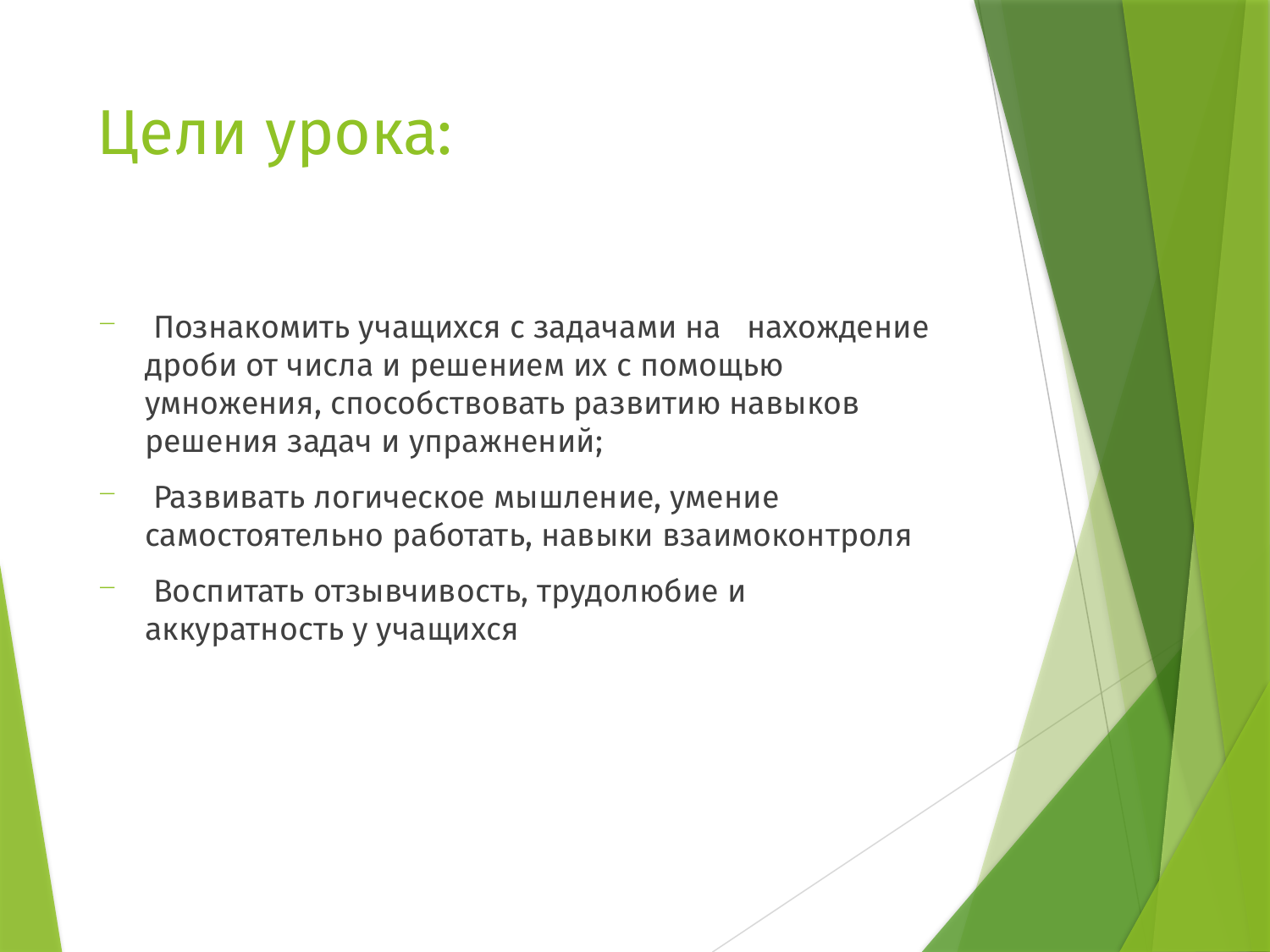

# Цели урока:
 Познакомить учащихся с задачами на   нахождение дроби от числа и решением их с помощью умножения, способствовать развитию навыков решения задач и упражнений;
 Развивать логическое мышление, умение самостоятельно работать, навыки взаимоконтроля
 Воспитать отзывчивость, трудолюбие и аккуратность у учащихся